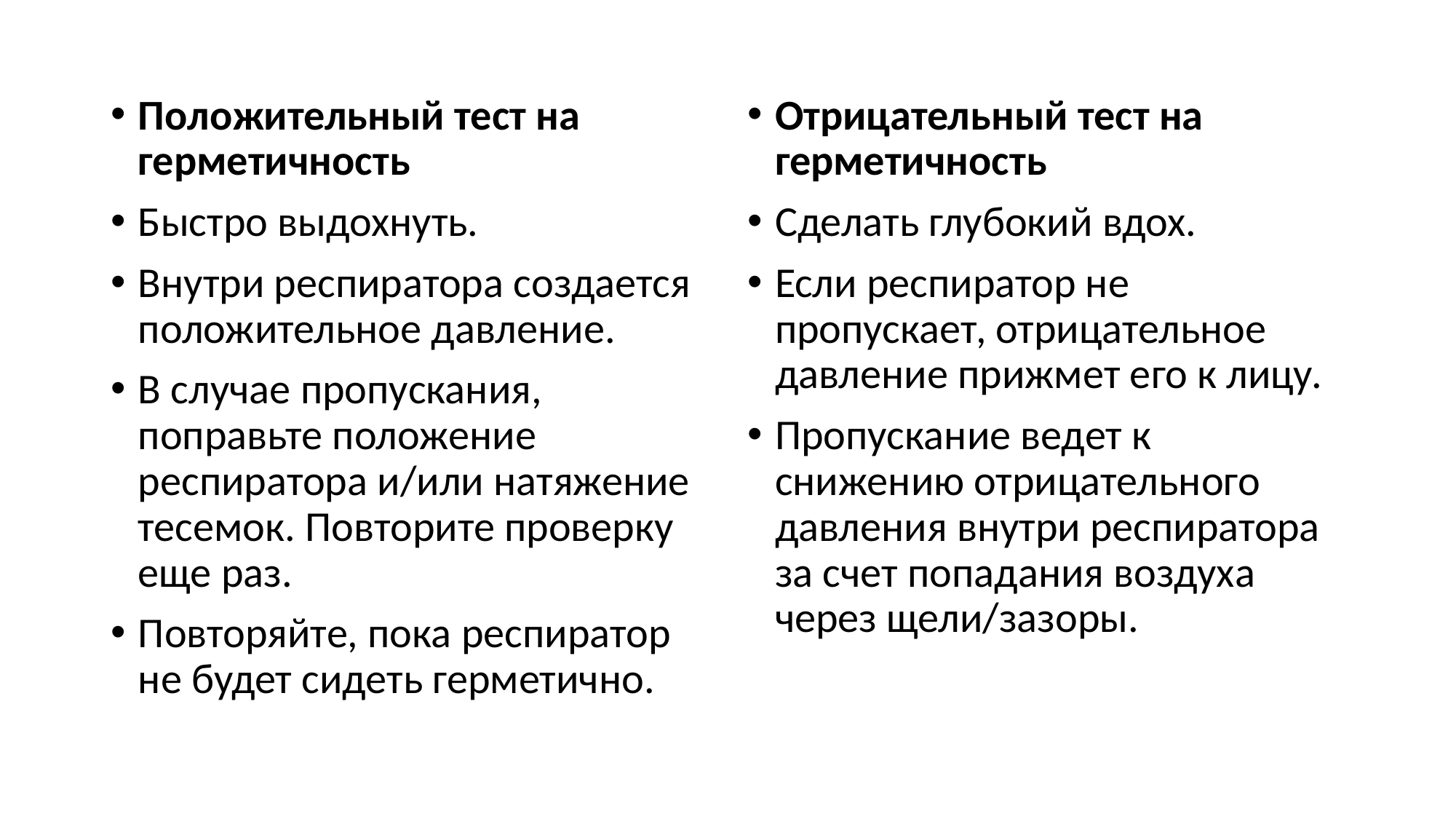

#
Положительный тест на герметичность
Быстро выдохнуть.
Внутри респиратора создается положительное давление.
В случае пропускания, поправьте положение респиратора и/или натяжение тесемок. Повторите проверку еще раз.
Повторяйте, пока респиратор не будет сидеть герметично.

Отрицательный тест на герметичность
Сделать глубокий вдох.
Если респиратор не пропускает, отрицательное давление прижмет его к лицу.
Пропускание ведет к снижению отрицательного давления внутри респиратора за счет попадания воздуха через щели/зазоры.